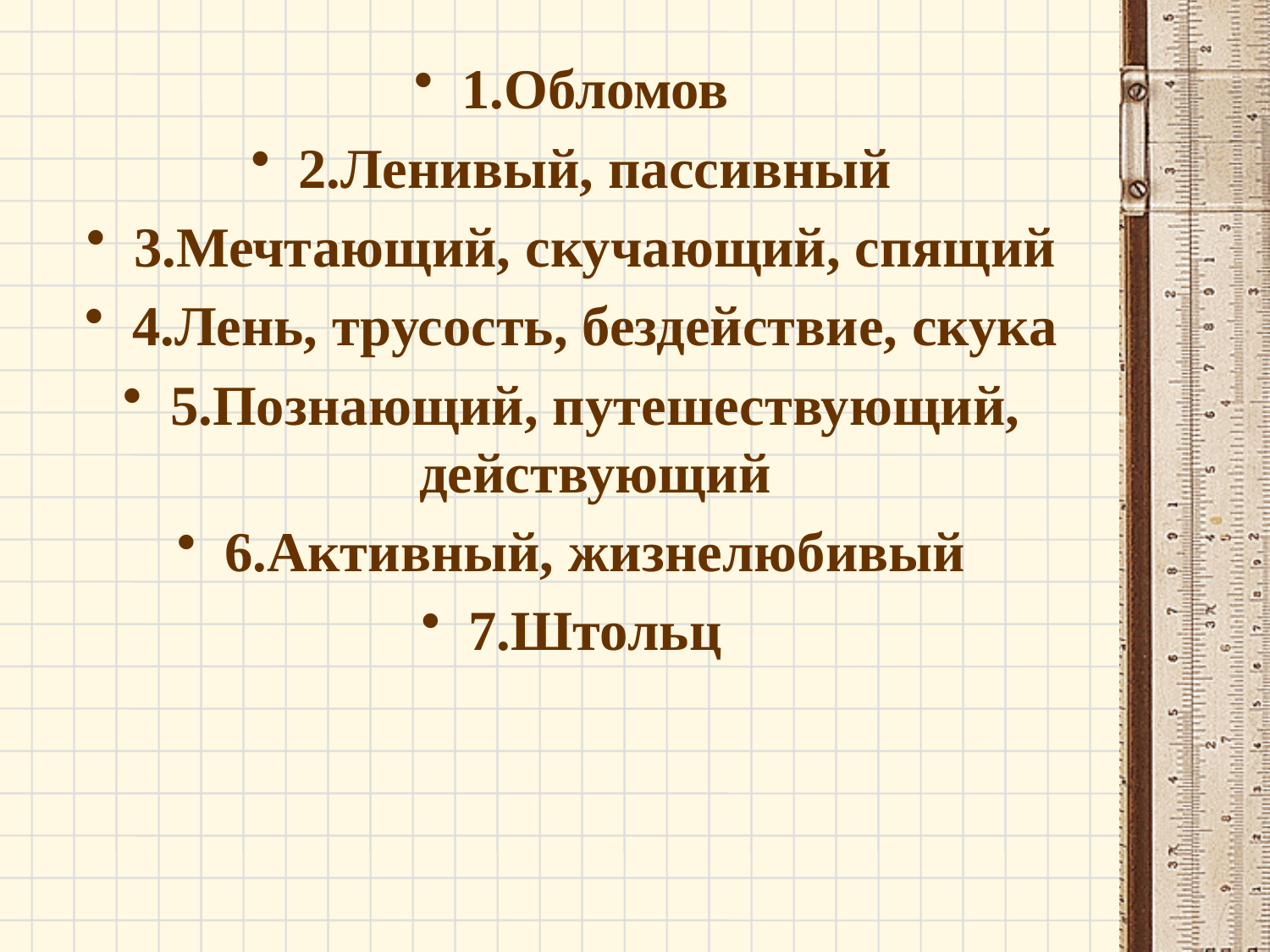

1.Обломов
2.Ленивый, пассивный
3.Мечтающий, скучающий, спящий
4.Лень, трусость, бездействие, скука
5.Познающий, путешествующий, действующий
6.Активный, жизнелюбивый
7.Штольц

#